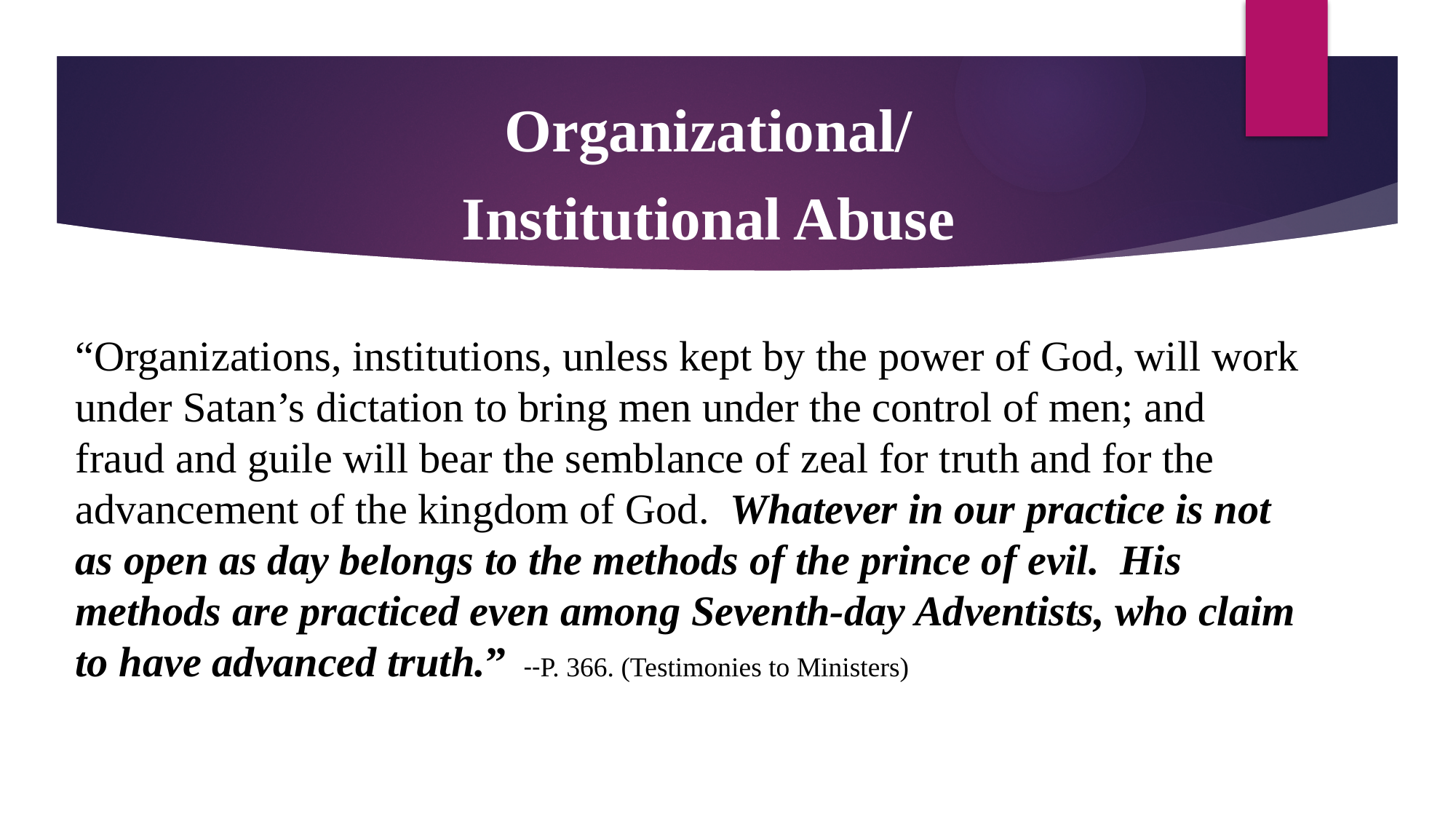

Organizational/
Institutional Abuse

“Organizations, institutions, unless kept by the power of God, will work under Satan’s dictation to bring men under the control of men; and fraud and guile will bear the semblance of zeal for truth and for the advancement of the kingdom of God.  Whatever in our practice is not as open as day belongs to the methods of the prince of evil.  His methods are practiced even among Seventh-day Adventists, who claim to have advanced truth.”  --P. 366. (Testimonies to Ministers)